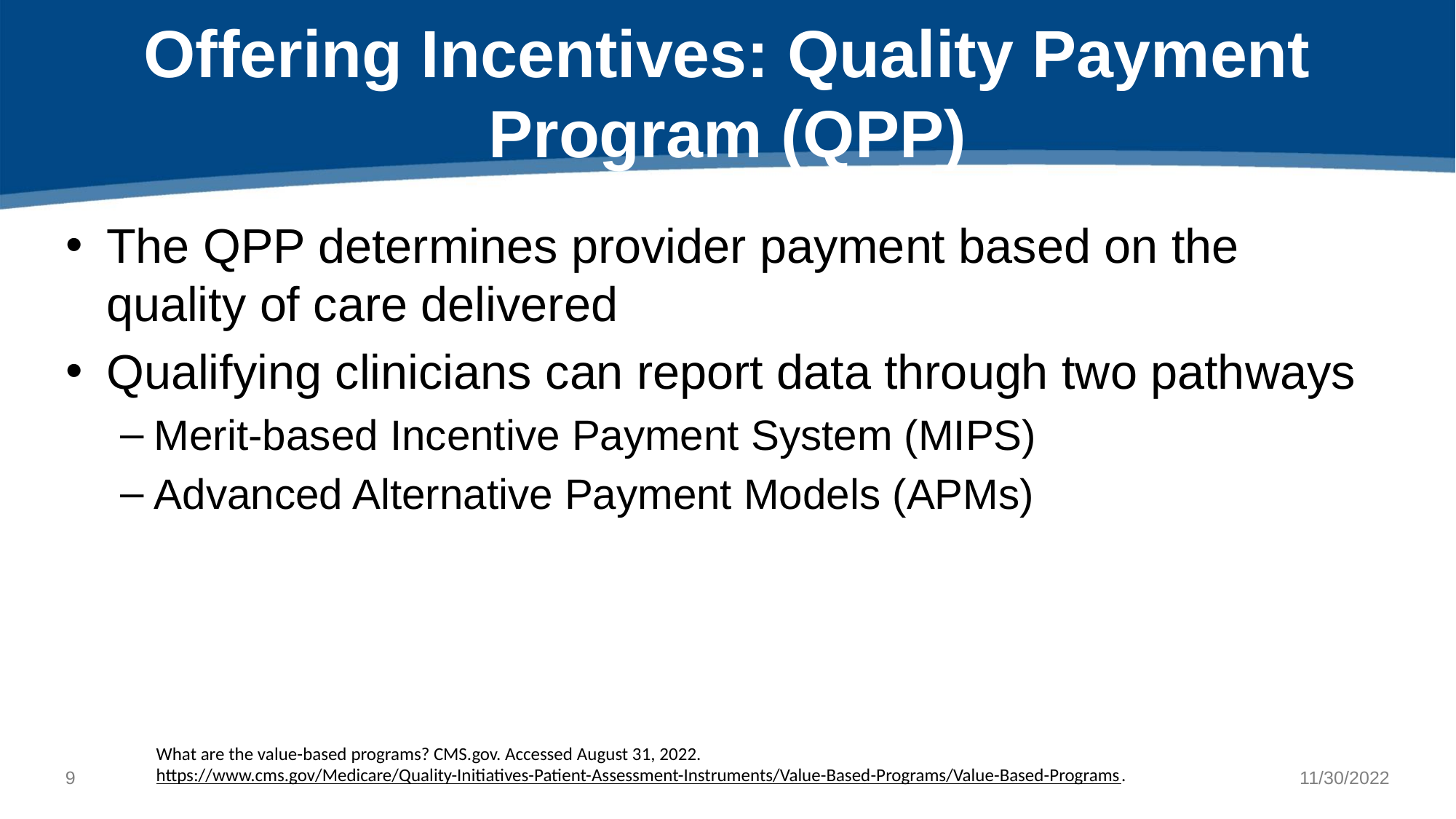

# Offering Incentives: Quality Payment Program (QPP)
The QPP determines provider payment based on the quality of care delivered
Qualifying clinicians can report data through two pathways
Merit-based Incentive Payment System (MIPS)
Advanced Alternative Payment Models (APMs)
What are the value-based programs? CMS.gov. Accessed August 31, 2022. https://www.cms.gov/Medicare/Quality-Initiatives-Patient-Assessment-Instruments/Value-Based-Programs/Value-Based-Programs.
9
11/30/2022